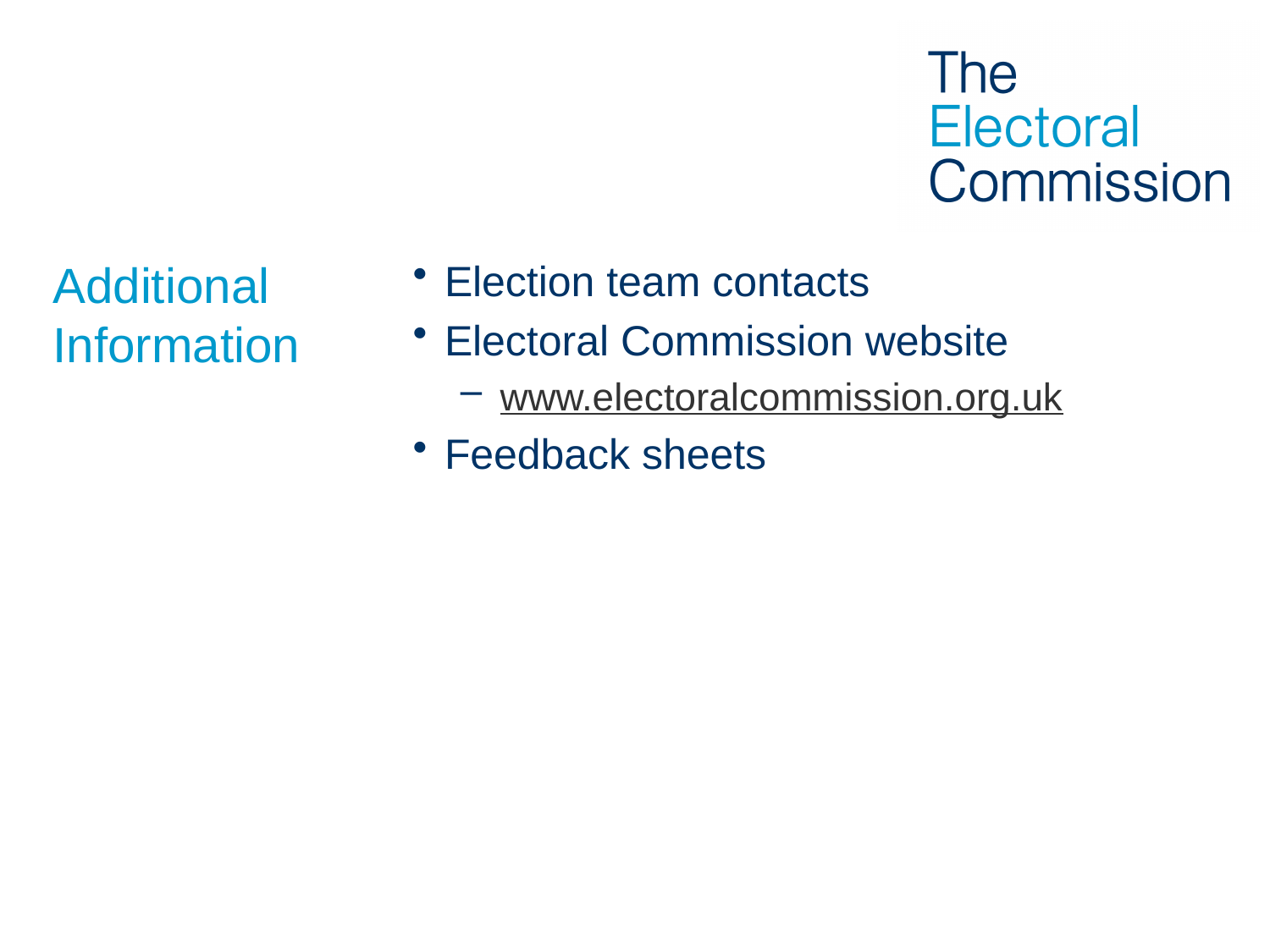

# Additional Information
Election team contacts
Electoral Commission website
www.electoralcommission.org.uk
Feedback sheets